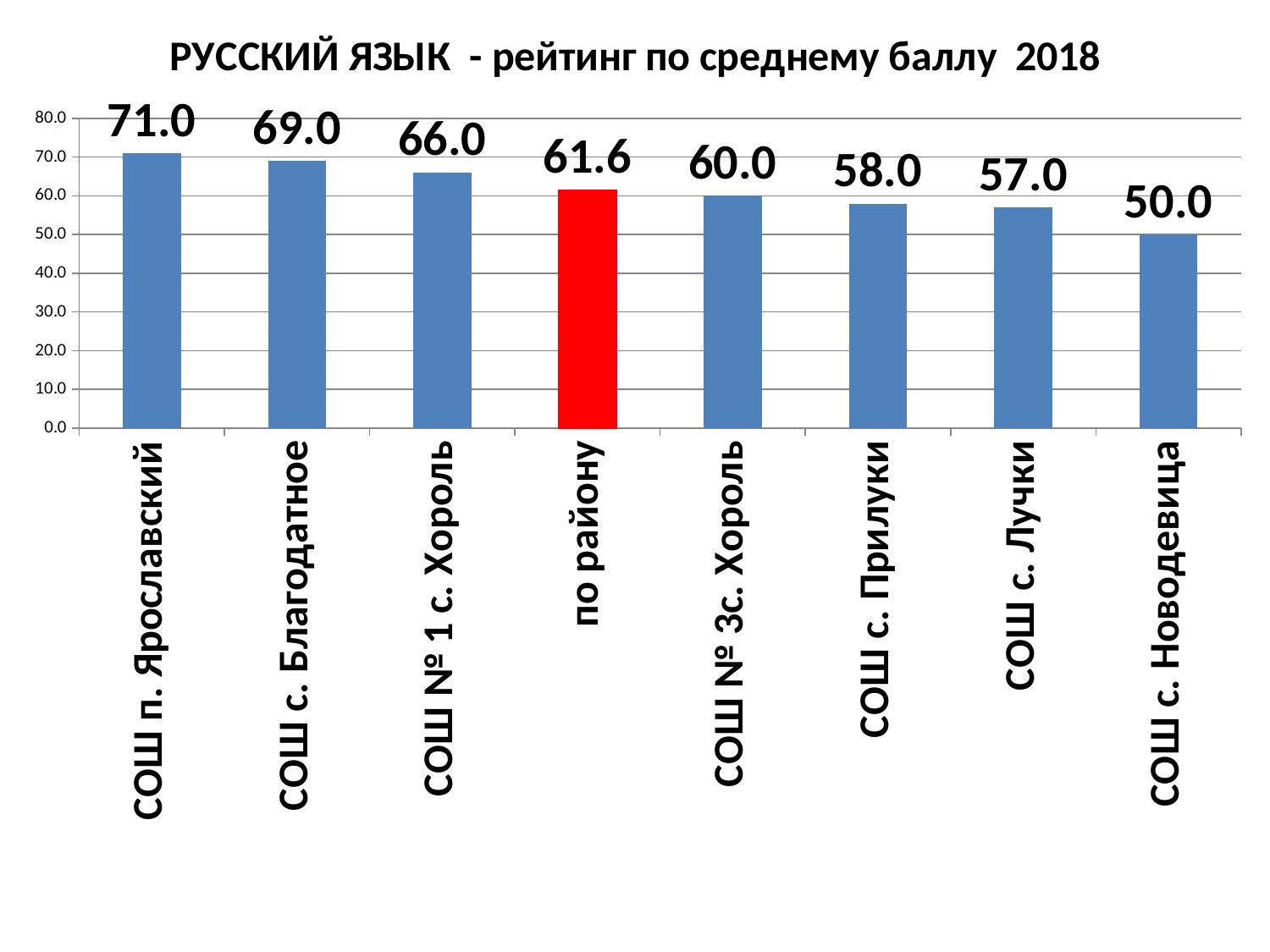

### Chart: РУССКИЙ ЯЗЫК  - рейтинг по среднему баллу  2018

| Category | средний балл 2018 |
|---|---|
| СОШ п. Ярославский | 71.0 |
| СОШ с. Благодатное | 69.0 |
| СОШ № 1 с. Хороль | 66.0 |
| по району | 61.6 |
| СОШ № 3с. Хороль | 60.0 |
| СОШ с. Прилуки | 58.0 |
| СОШ с. Лучки | 57.0 |
| СОШ с. Новодевица | 50.0 |